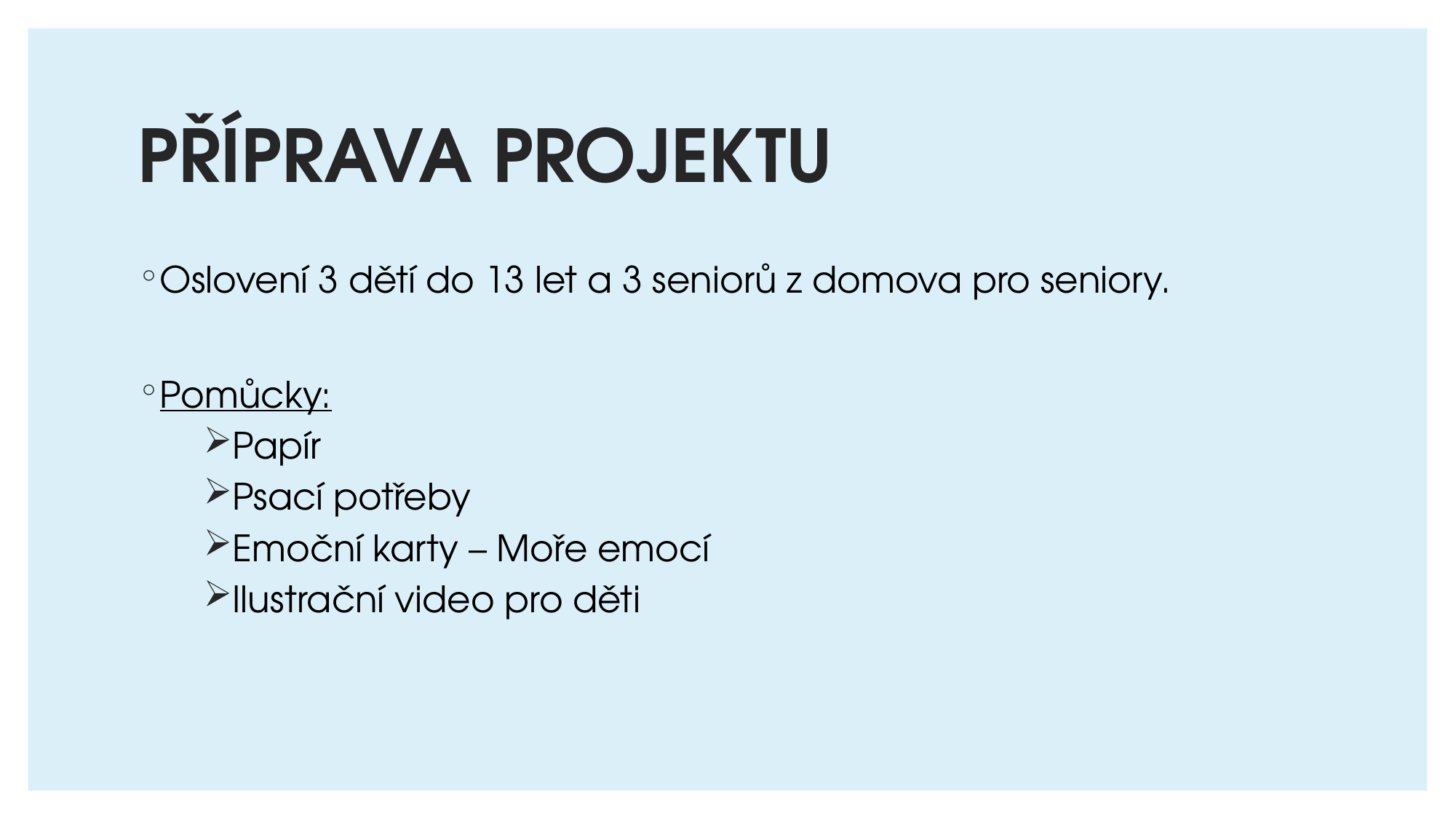

# PŘÍPRAVA PROJEKTU
Oslovení 3 dětí do 13 let a 3 seniorů z domova pro seniory.

Pomůcky:
Papír
Psací potřeby
Emoční karty – Moře emocí
Ilustrační video pro děti